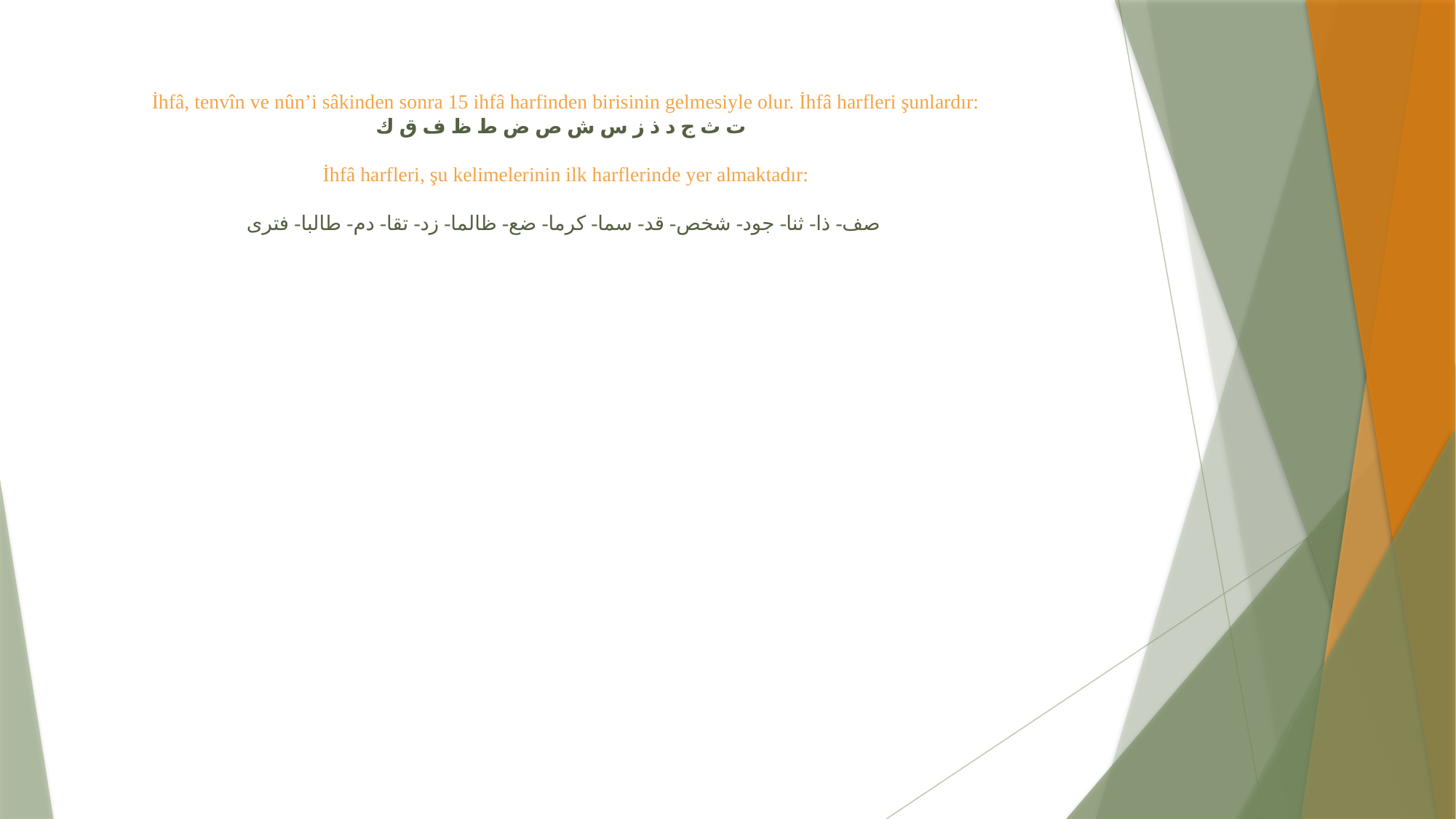

# İhfâ, tenvîn ve nûn’i sâkinden sonra 15 ihfâ harfinden birisinin gelmesiyle olur. İhfâ harfleri şunlardır: ت ث ج د ذ ز س ش ص ض ط ظ ف ق ك İhfâ harfleri, şu kelimelerinin ilk harflerinde yer almaktadır: صف- ذا- ثنا- جود- شخص- قد- سما- كرما- ضع- ظالما- زد- تقا- دم- طالبا- فترى